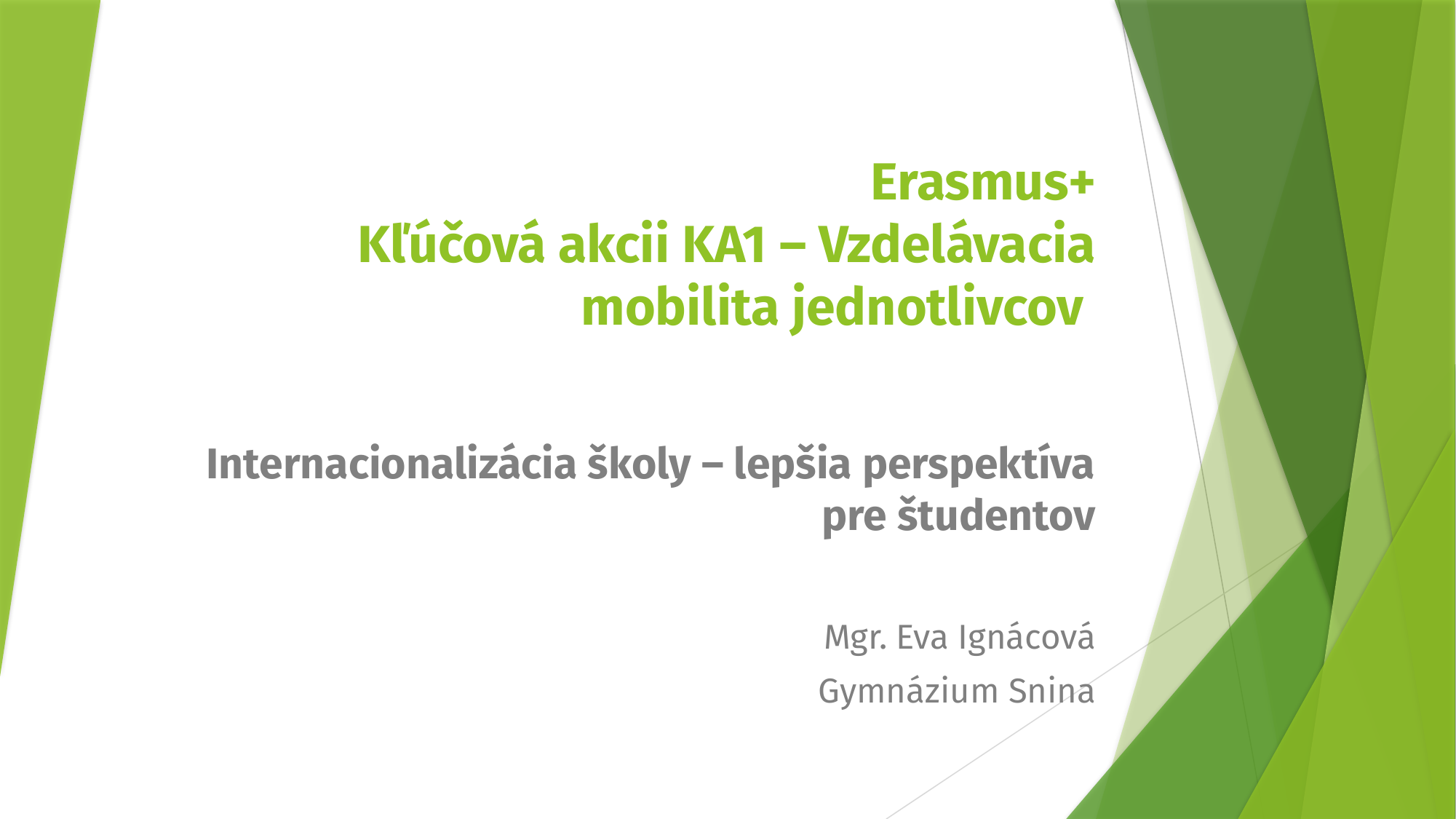

# Erasmus+  Kľúčová akcii KA1 – Vzdelávacia mobilita jednotlivcov
Internacionalizácia školy – lepšia perspektíva pre študentov

Mgr. Eva Ignácová
Gymnázium Snina